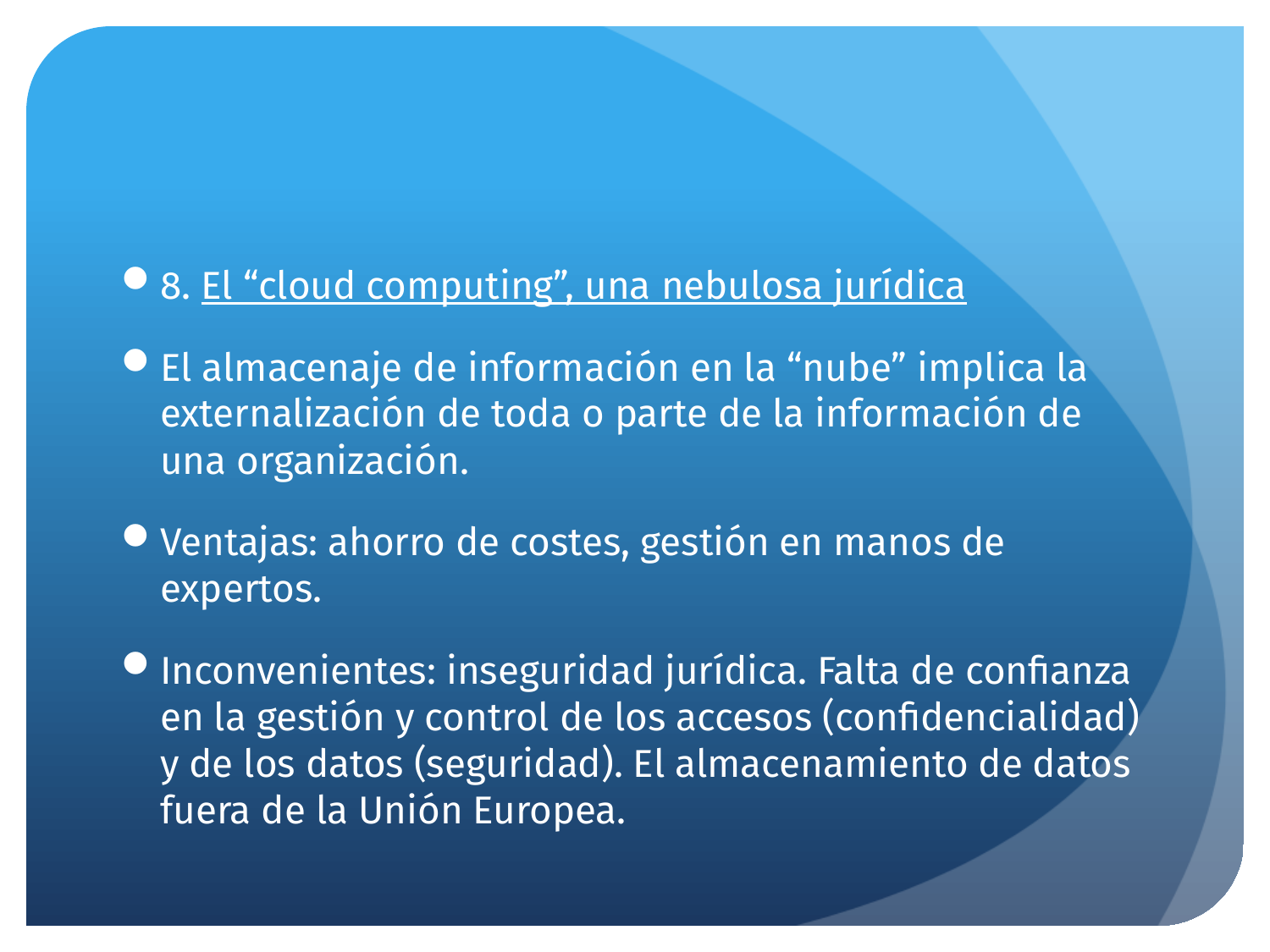

8. El “cloud computing”, una nebulosa jurídica
El almacenaje de información en la “nube” implica la externalización de toda o parte de la información de una organización.
Ventajas: ahorro de costes, gestión en manos de expertos.
Inconvenientes: inseguridad jurídica. Falta de confianza en la gestión y control de los accesos (confidencialidad) y de los datos (seguridad). El almacenamiento de datos fuera de la Unión Europea.